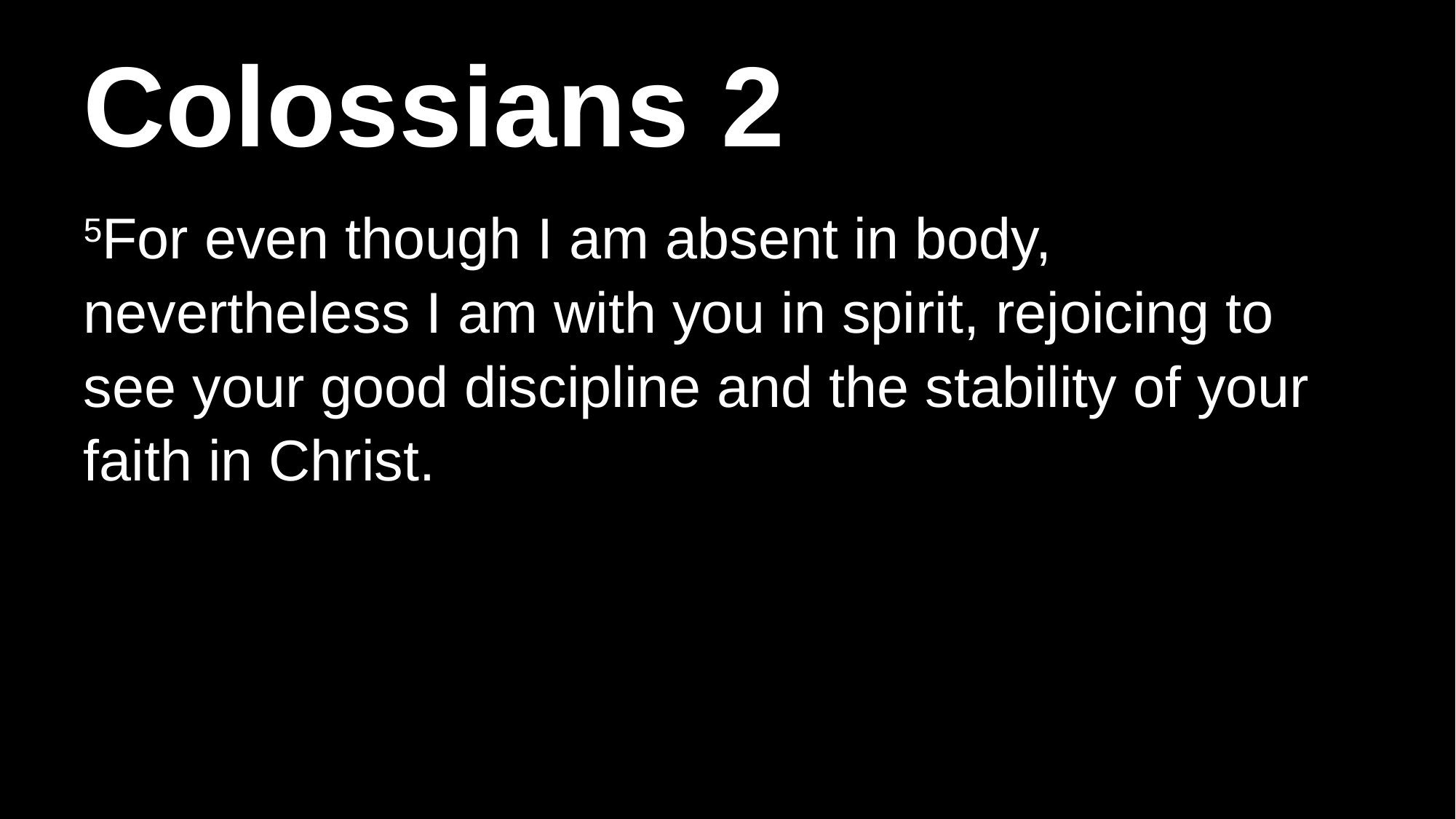

# Colossians 2
5For even though I am absent in body, nevertheless I am with you in spirit, rejoicing to see your good discipline and the stability of your faith in Christ.